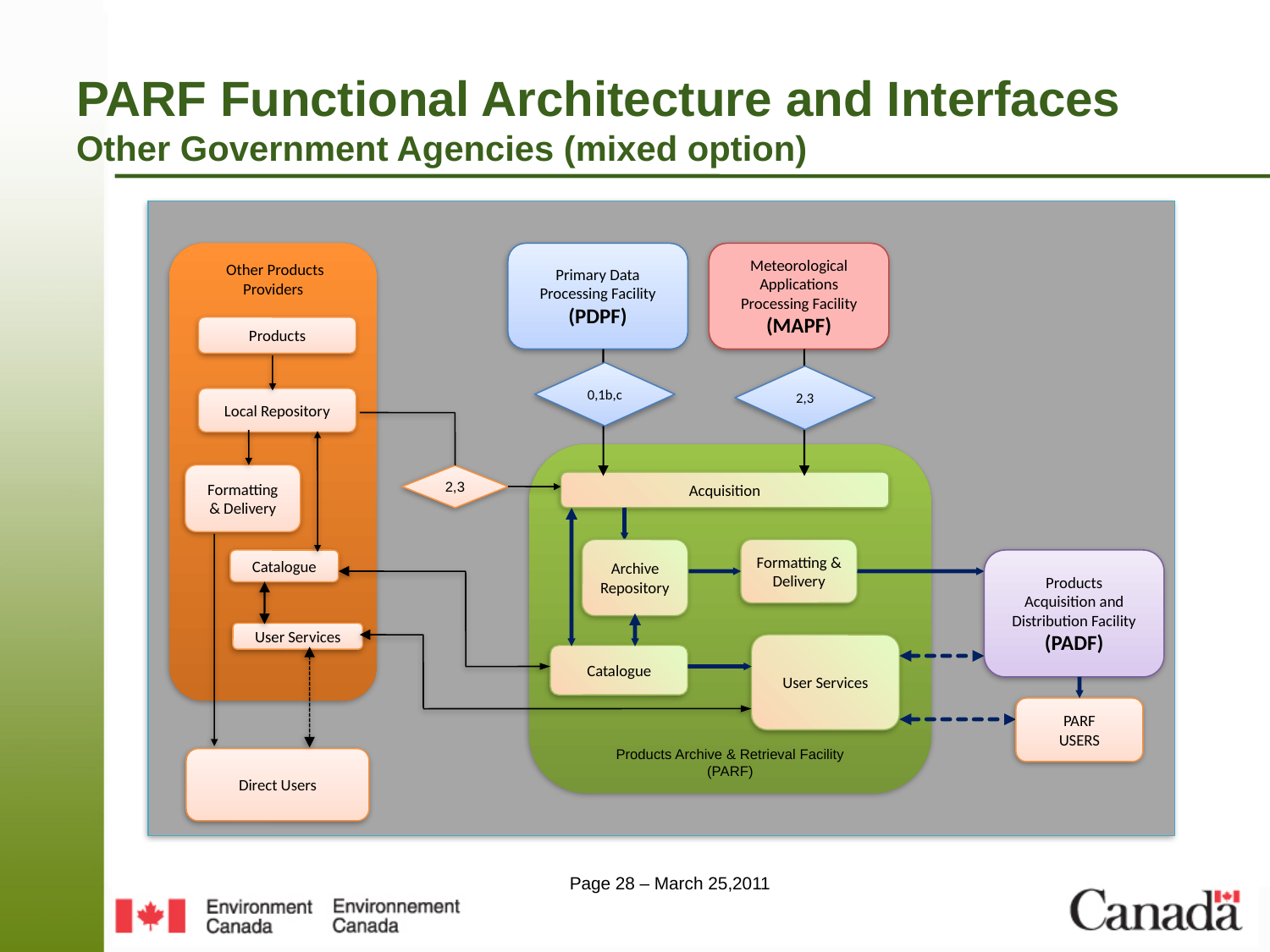

# PARF Functional Architecture and Interfaces Other Government Agencies (mixed option)

 Other Products Providers
Primary Data Processing Facility
(PDPF)
Meteorological Applications Processing Facility
(MAPF)
Products

0,1b,c
2,3
Local Repository

Products Archive & Retrieval Facility
(PARF)
Formatting & Delivery
2,3
Acquisition

Archive Repository
Formatting & Delivery
Catalogue
Products
Acquisition and Distribution Facility
(PADF)

User Services

User Services
Catalogue

PARF
USERS

Direct Users